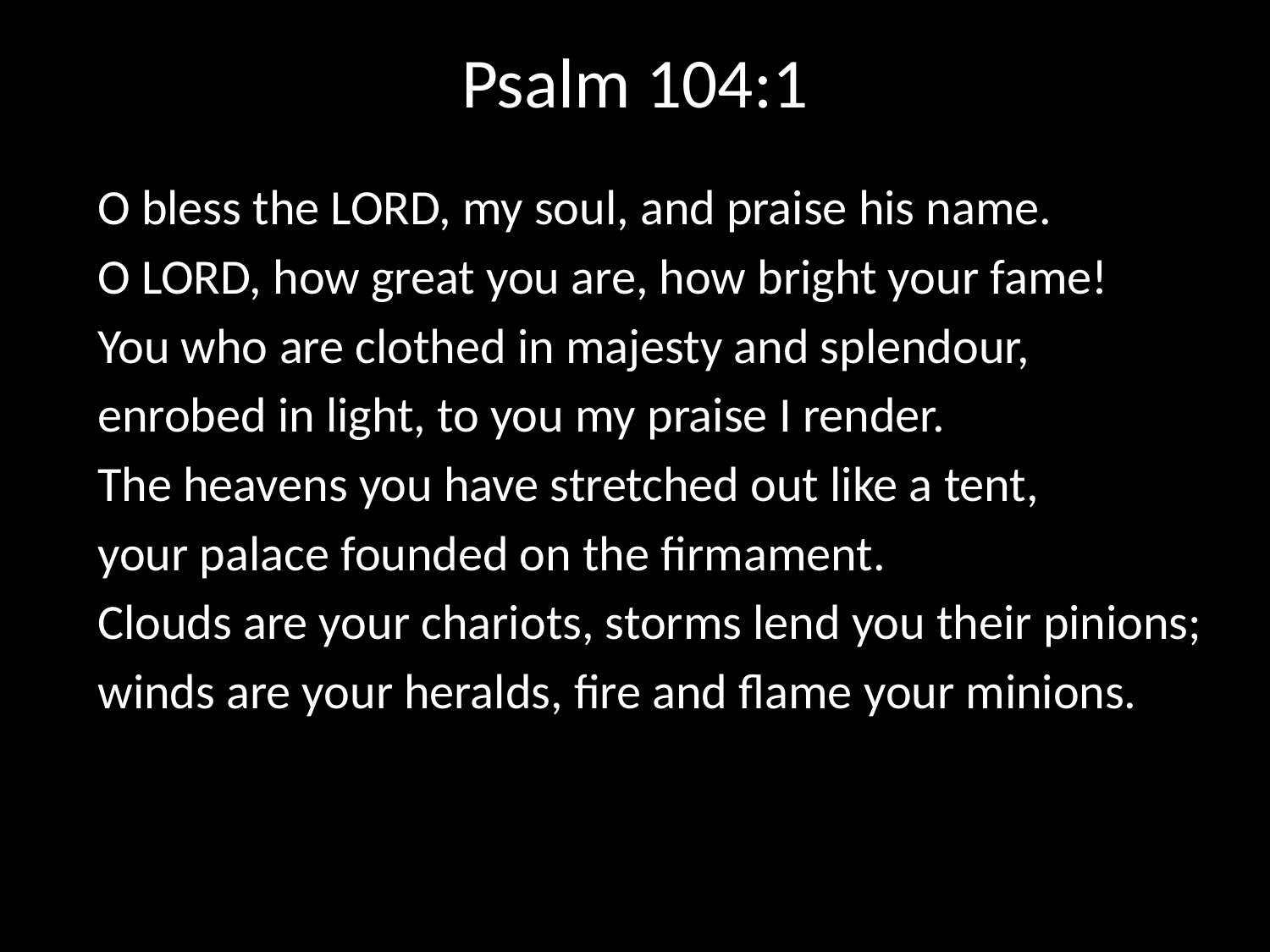

# Psalm 104:1
O bless the LORD, my soul, and praise his name.
O LORD, how great you are, how bright your fame!
You who are clothed in majesty and splendour,
enrobed in light, to you my praise I render.
The heavens you have stretched out like a tent,
your palace founded on the firmament.
Clouds are your chariots, storms lend you their pinions;
winds are your heralds, fire and flame your minions.